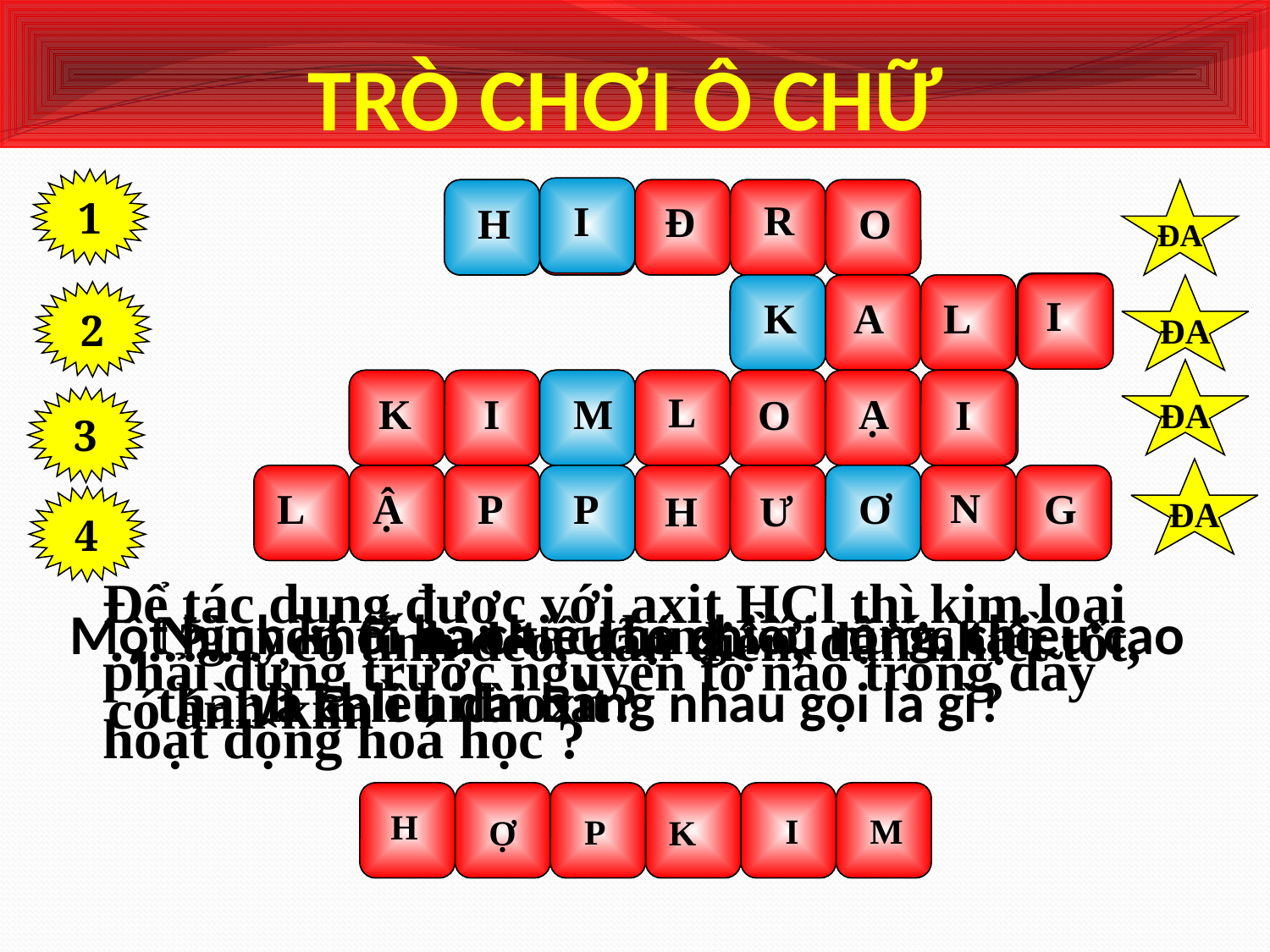

# TRÒ CHƠI Ô CHỮ
1

I

R
I
Đ
O
H

H
ĐA

K
A
L

K
ĐA
2
I
ĐA

L
K
I
M
Ạ
O
I

M

3
ĐA

Ơ
N
L
Ậ
P
P
G
H
Ư

P

Ơ
4
Để tác dụng được với axit HCl thì kim loại phải đứng trước nguyên tố nào trong dãy hoạt động hoá học ?
Một hình khối ba chiều có chiều rộng, chiều cao và chiều dài bằng nhau gọi là gì?
Nguyên tố nào tác dụng với nước tạo thành kali hiđroxit?
….?....  có tính dẻo, dẫn điện, dẫn nhiệt tốt, có ánh kim

H
I
M
P
Ợ
K